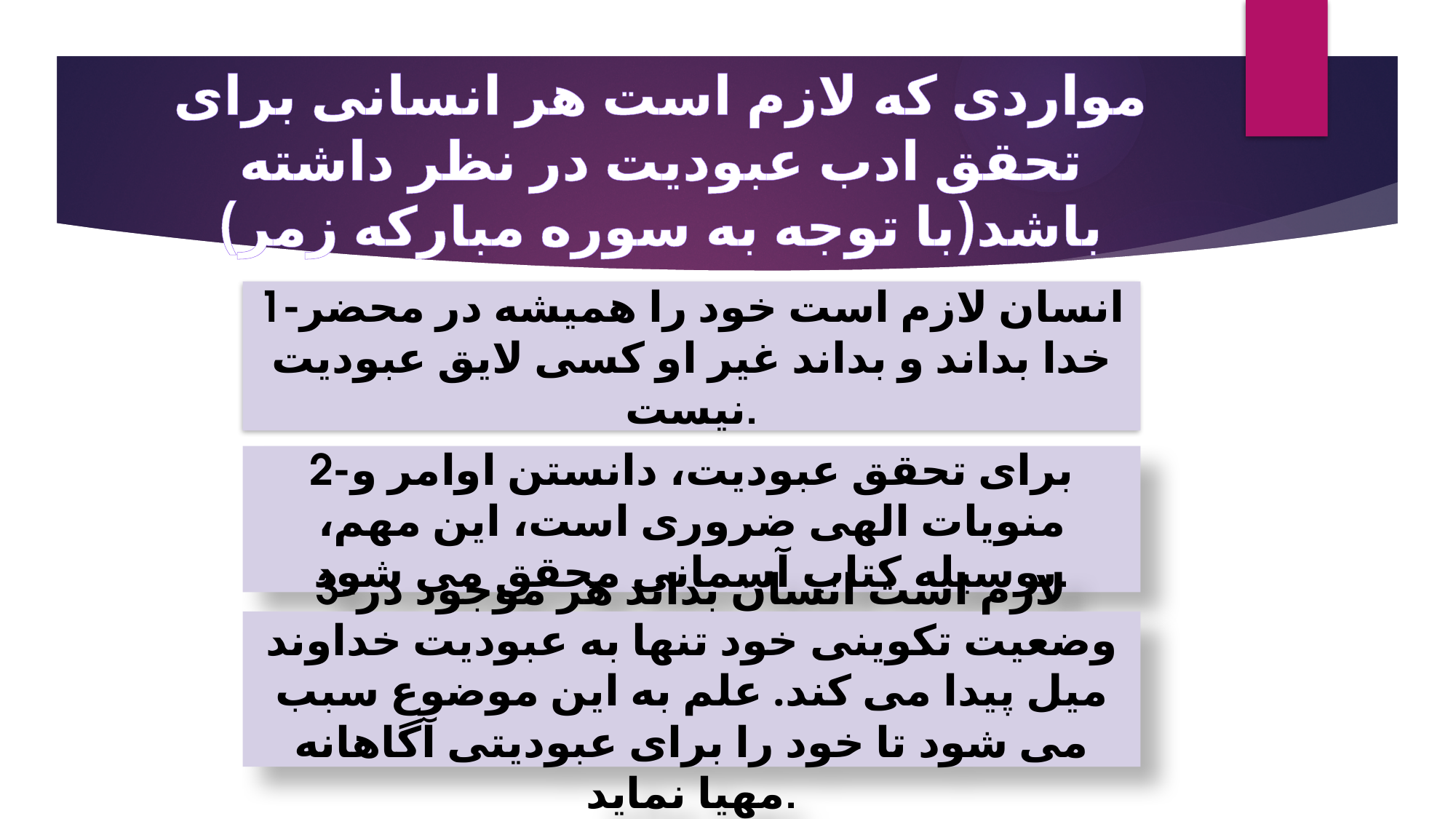

# مواردی که لازم است هر انسانی برای تحقق ادب عبودیت در نظر داشته باشد(با توجه به سوره مبارکه زمر)
1-انسان لازم است خود را همیشه در محضر خدا بداند و بداند غیر او کسی لایق عبودیت نیست.

2-برای تحقق عبودیت، دانستن اوامر و منویات الهی ضروری است، این مهم، بوسیله کتاب آسمانی محقق می شود.
3-لازم است انسان بداند هر موجود در وضعیت تکوینی خود تنها به عبودیت خداوند میل پیدا می کند. علم به این موضوع سبب می شود تا خود را برای عبودیتی آگاهانه مهیا نماید.